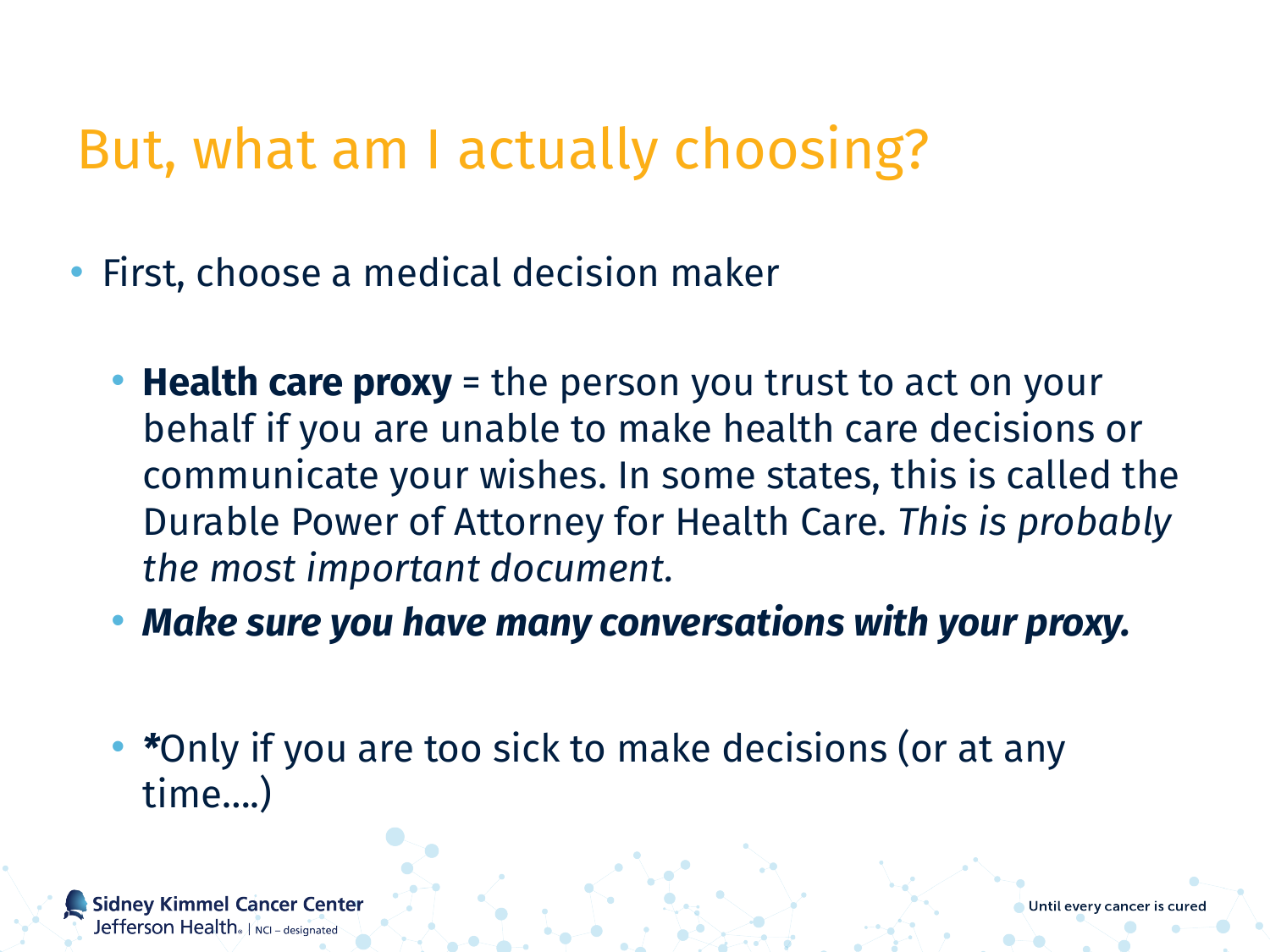

# But, what am I actually choosing?
First, choose a medical decision maker

Health care proxy = the person you trust to act on your behalf if you are unable to make health care decisions or communicate your wishes. In some states, this is called the Durable Power of Attorney for Health Care. This is probably the most important document.
Make sure you have many conversations with your proxy.

*Only if you are too sick to make decisions (or at any time….)